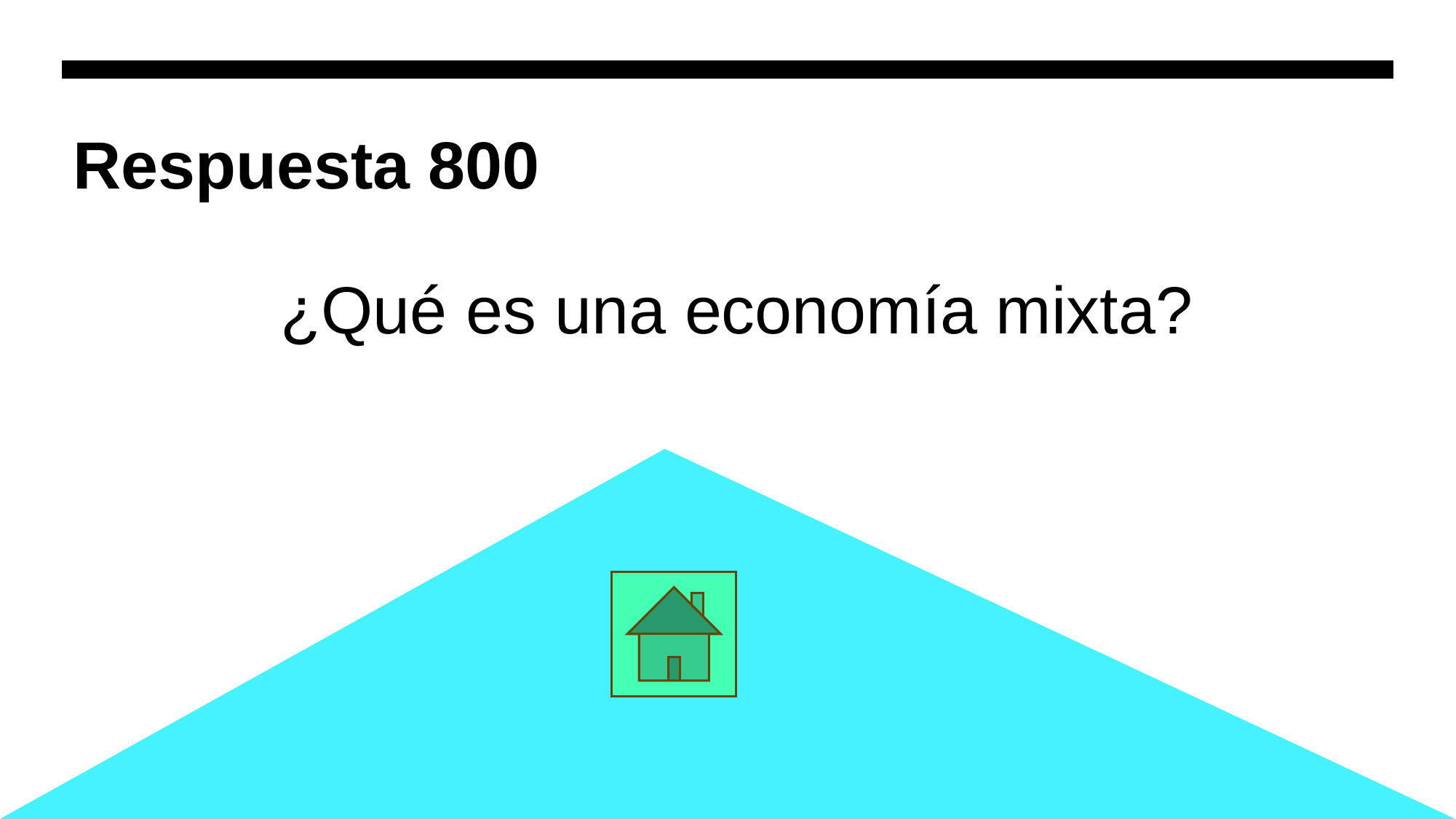

# Respuesta 800
 ¿Qué es una economía mixta?